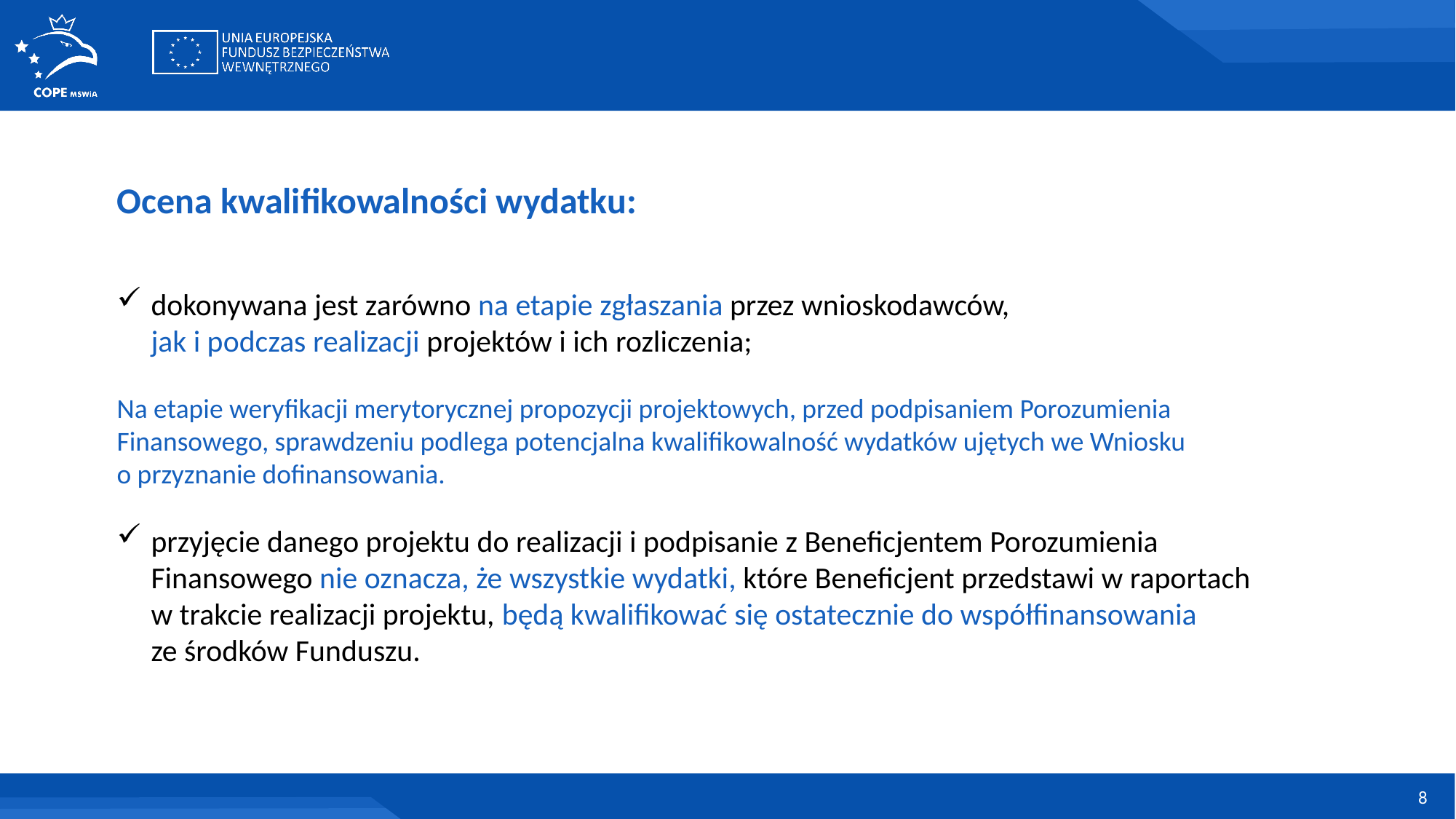

Ocena kwalifikowalności wydatku:
dokonywana jest zarówno na etapie zgłaszania przez wnioskodawców,
jak i podczas realizacji projektów i ich rozliczenia;

Na etapie weryfikacji merytorycznej propozycji projektowych, przed podpisaniem Porozumienia Finansowego, sprawdzeniu podlega potencjalna kwalifikowalność wydatków ujętych we Wniosku o przyznanie dofinansowania.

przyjęcie danego projektu do realizacji i podpisanie z Beneficjentem Porozumienia Finansowego nie oznacza, że wszystkie wydatki, które Beneficjent przedstawi w raportach w trakcie realizacji projektu, będą kwalifikować się ostatecznie do współfinansowania
ze środków Funduszu.
8